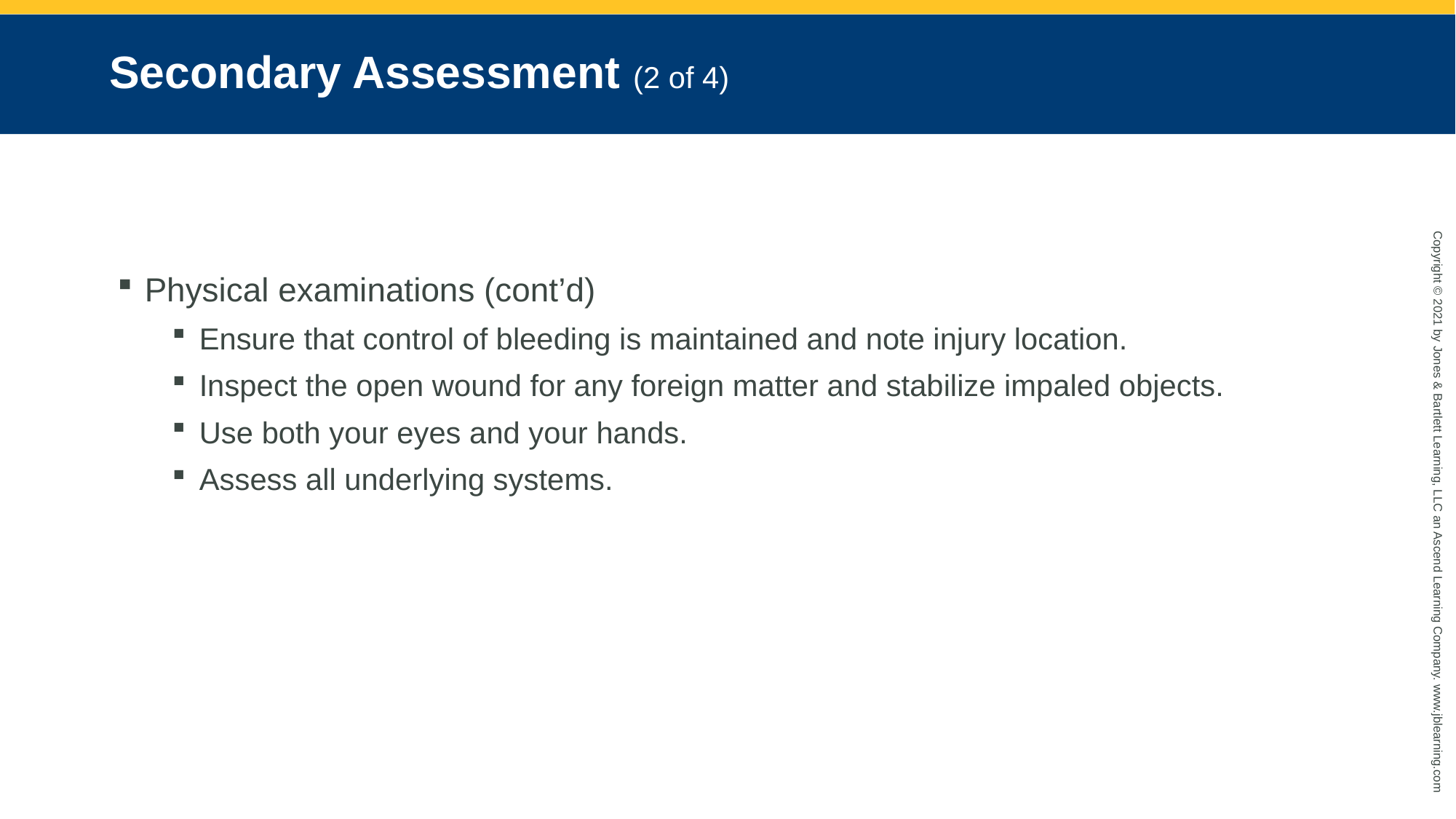

# Secondary Assessment (2 of 4)
Physical examinations (cont’d)
Ensure that control of bleeding is maintained and note injury location.
Inspect the open wound for any foreign matter and stabilize impaled objects.
Use both your eyes and your hands.
Assess all underlying systems.